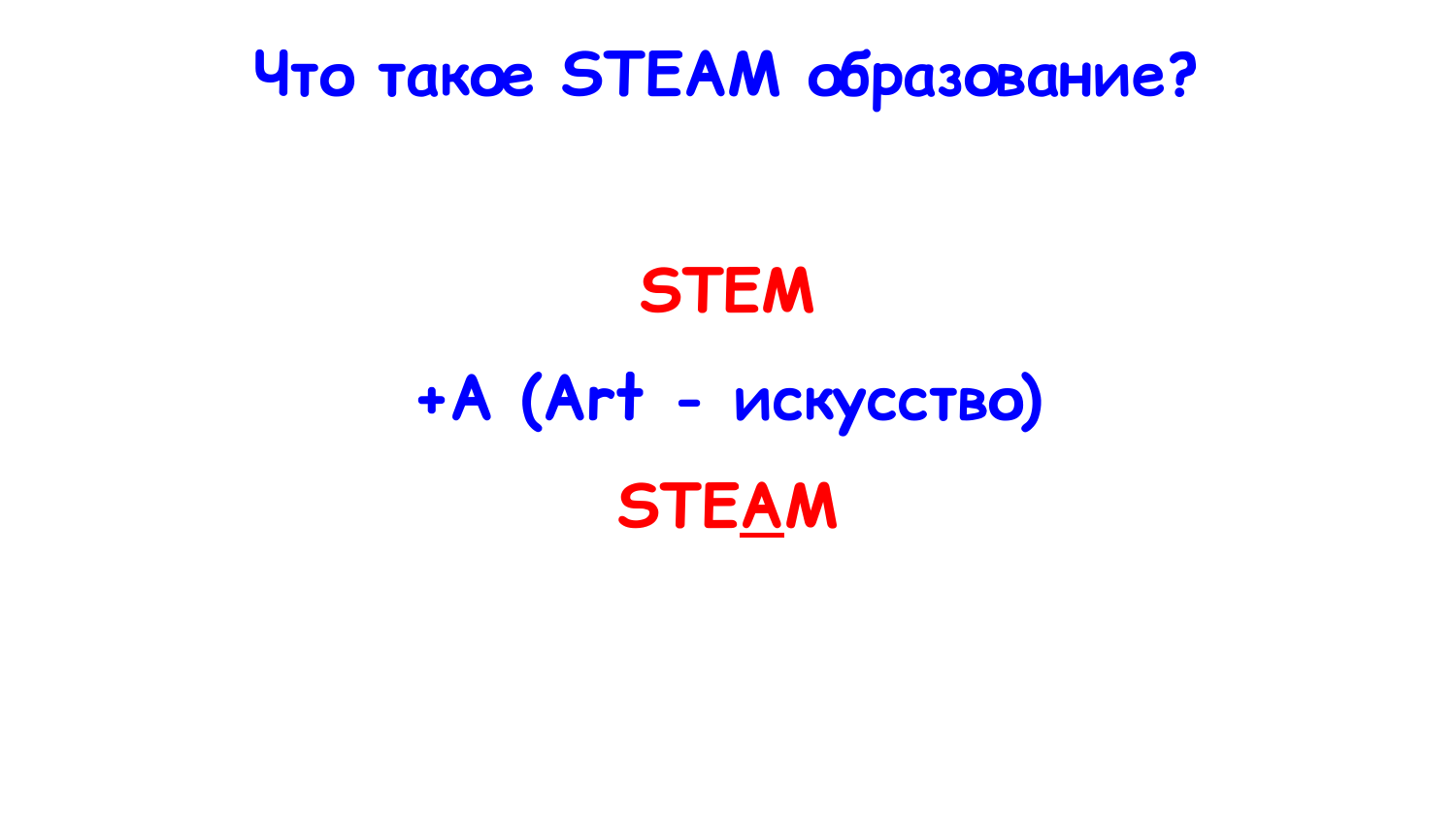

Что такое STEAM образование?

STEM
+A (Art - искусство)
STEAM